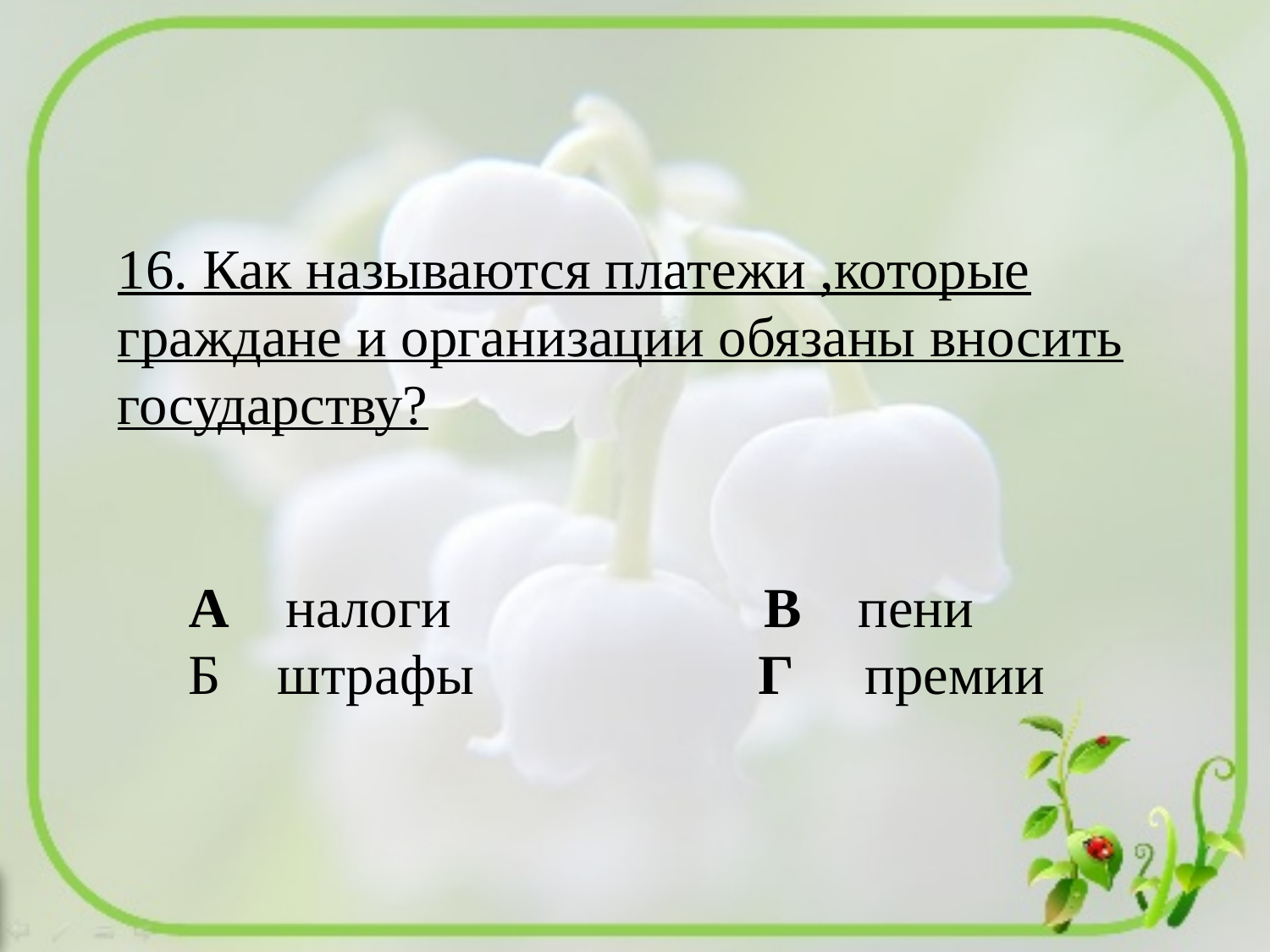

16. Как называются платежи ,которые граждане и организации обязаны вносить государству?

     А    налоги                      В    пени
     Б    штрафы                    Г     премии